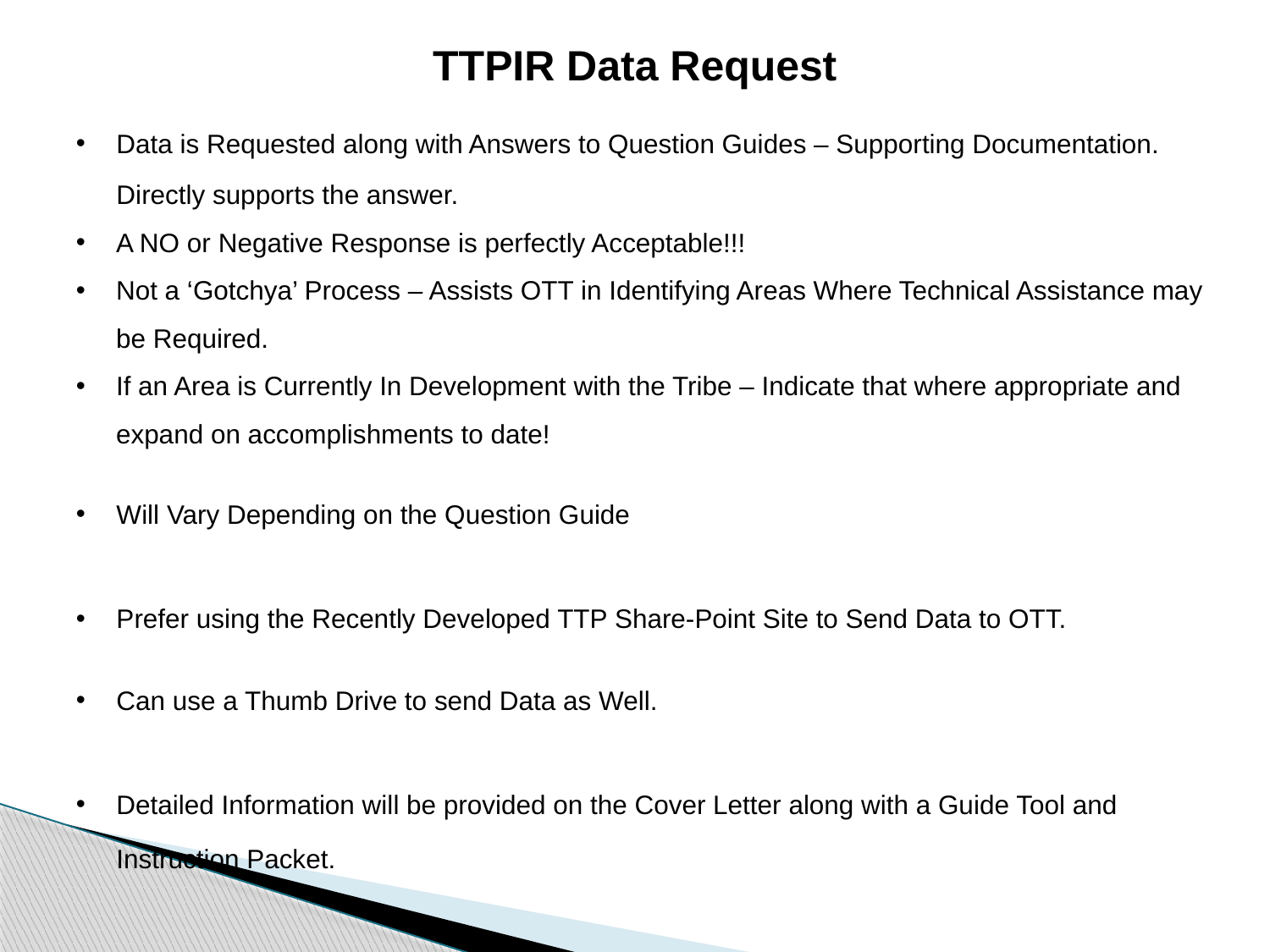

# TTPIR Data Request

Data is Requested along with Answers to Question Guides – Supporting Documentation.  Directly supports the answer.
A NO or Negative Response is perfectly Acceptable!!!
Not a ‘Gotchya’ Process – Assists OTT in Identifying Areas Where Technical Assistance may be Required.
If an Area is Currently In Development with the Tribe – Indicate that where appropriate and expand on accomplishments to date!

Will Vary Depending on the Question Guide

Prefer using the Recently Developed TTP Share-Point Site to Send Data to OTT.

Can use a Thumb Drive to send Data as Well.

Detailed Information will be provided on the Cover Letter along with a Guide Tool and Instruction Packet.